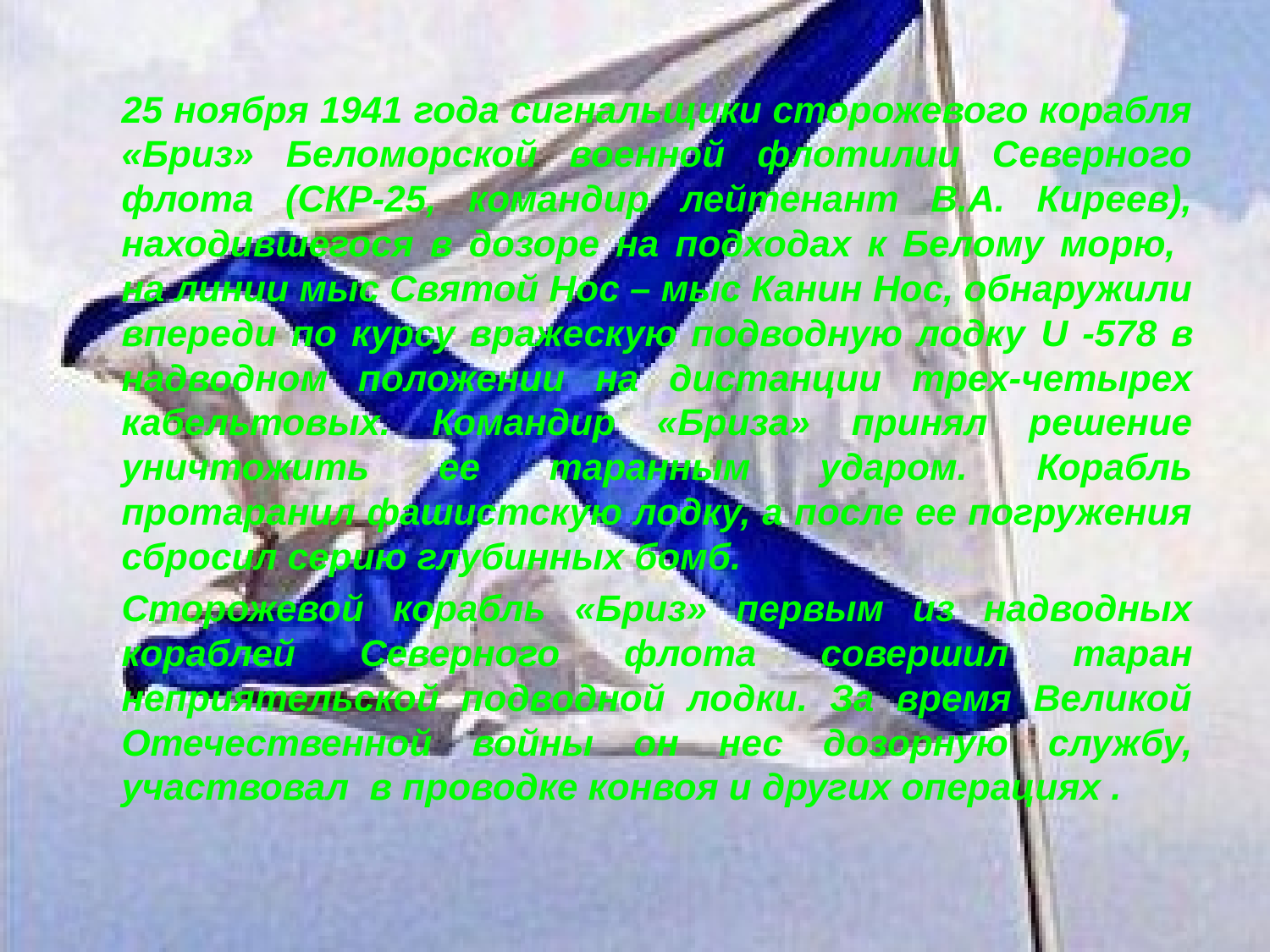

25 ноября 1941 года сигнальщики сторожевого корабля «Бриз» Беломорской военной флотилии Северного флота (СКР-25, командир лейтенант В.А. Киреев), находившегося в дозоре на подходах к Белому морю,  на линии мыс Святой Нос – мыс Канин Нос, обнаружили впереди по курсу вражескую подводную лодку U -578 в надводном положении на дистанции трех-четырех кабельтовых. Командир «Бриза» принял решение уничтожить ее таранным ударом. Корабль протаранил фашистскую лодку, а после ее погружения сбросил серию глубинных бомб.
		Сторожевой корабль «Бриз» первым из надводных кораблей Северного флота совершил таран неприятельской подводной лодки. За время Великой Отечественной войны он нес дозорную службу, участвовал  в проводке конвоя и других операциях .